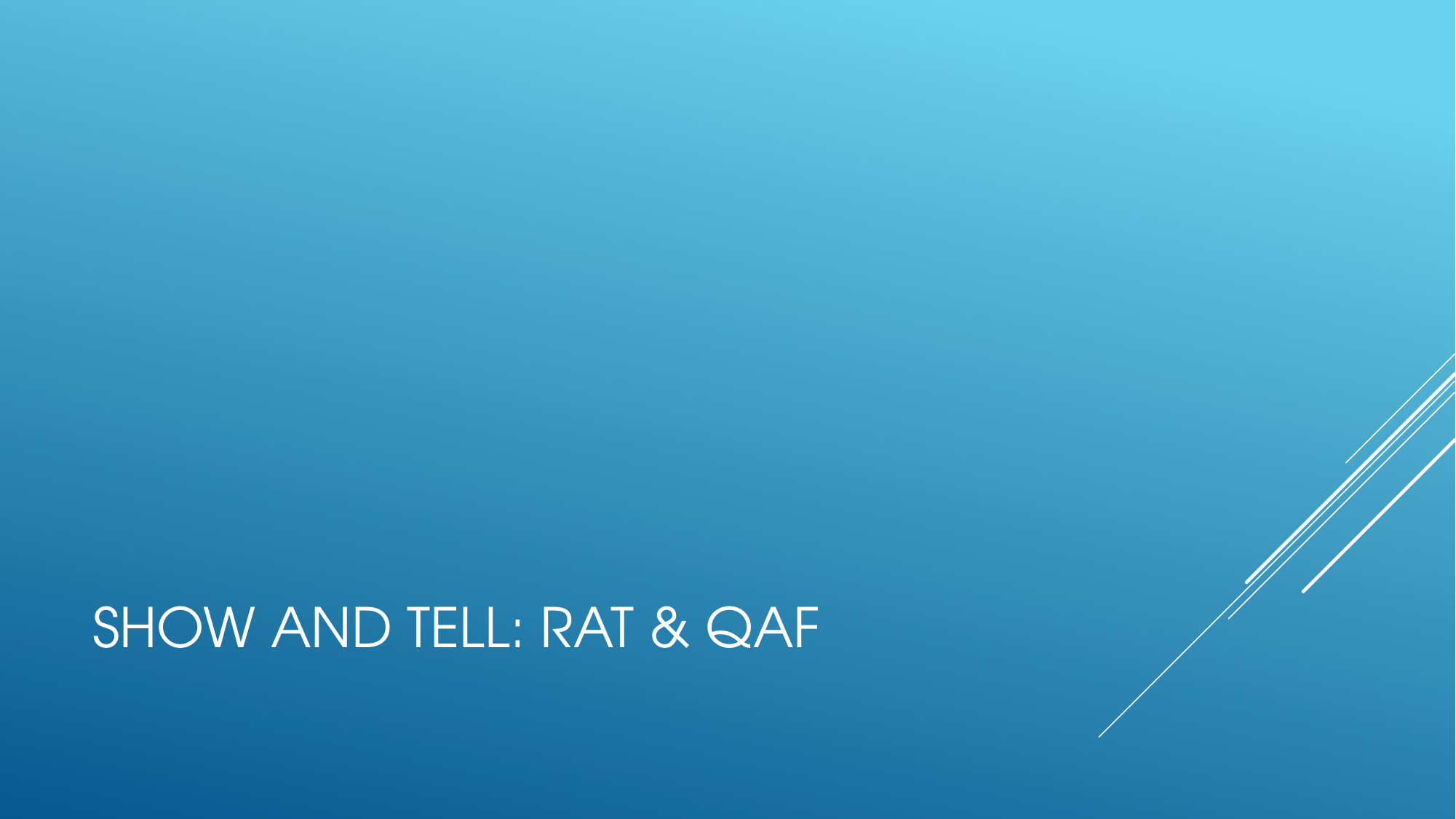

# Show and tell: rat & qaf